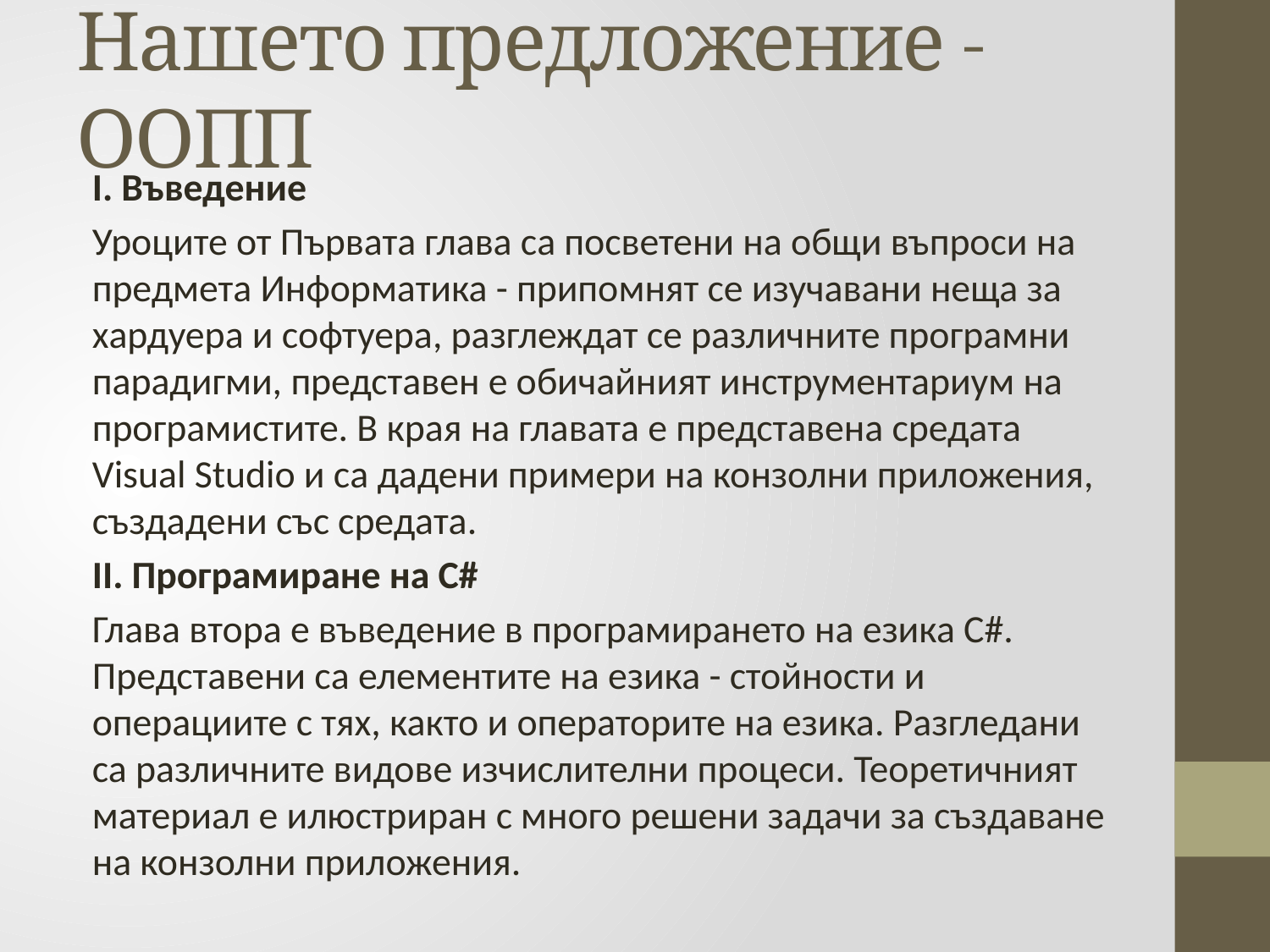

# Нашето предложение - ООПП
I. Въведение
Уроците от Първата глава са посветени на общи въпроси на предмета Информатика - припомнят се изучавани неща за хардуера и софтуера, разглеждат се различните програмни парадигми, представен е обичайният инструментариум на програмистите. В края на главата е представена средата Visual Studio и са дадени примери на конзолни приложения, създадени със средата.
II. Програмиране на C#
Глава втора е въведение в програмирането на езика C#. Представени са елементите на езика - стойности и операциите с тях, както и операторите на езика. Разгледани са различните видове изчислителни процеси. Теоретичният материал е илюстриран с много решени задачи за създаване на конзолни приложения.